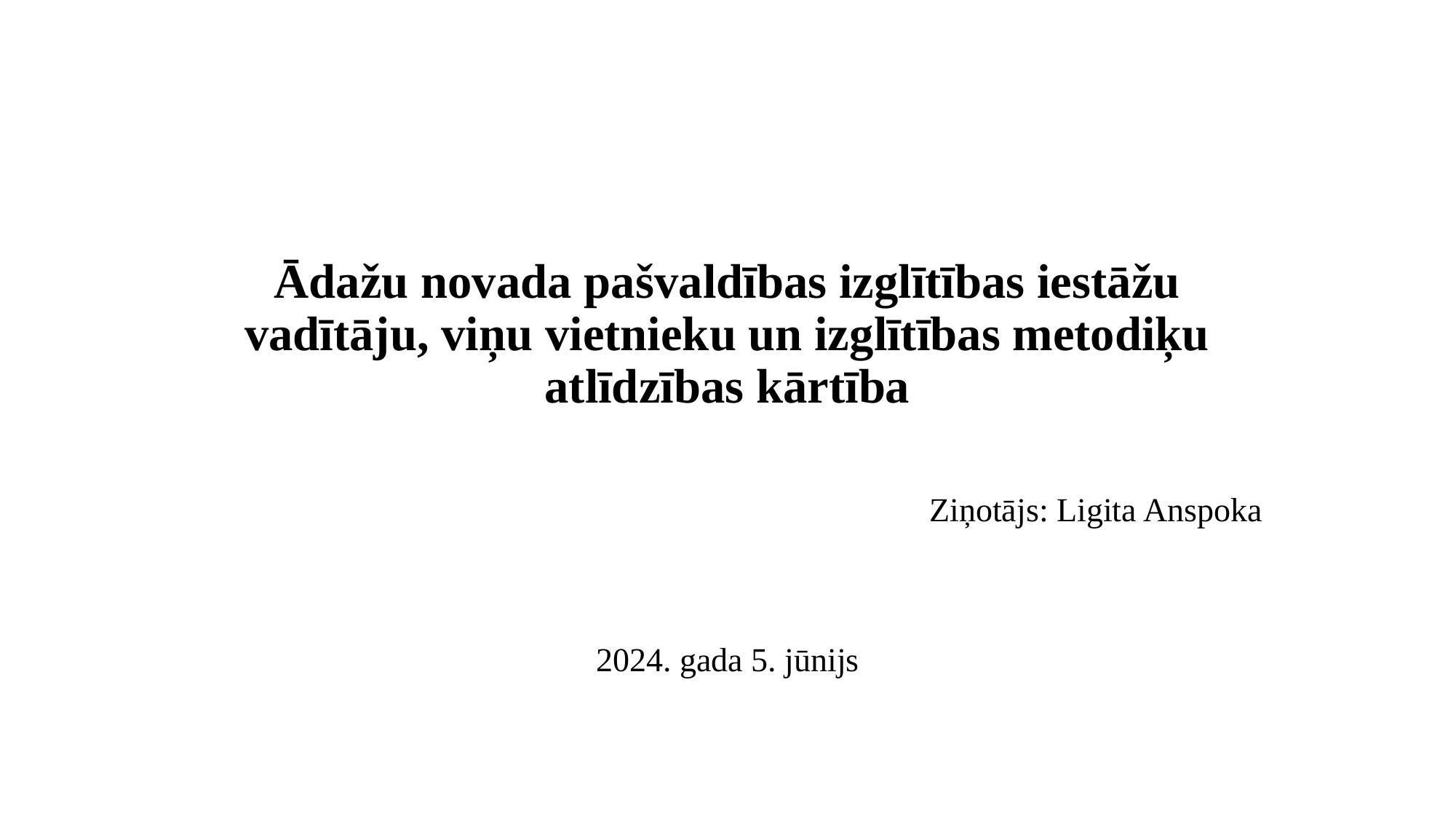

# Ādažu novada pašvaldības izglītības iestāžu vadītāju, viņu vietnieku un izglītības metodiķu atlīdzības kārtība
Ziņotājs: Ligita Anspoka

2024. gada 5. jūnijs